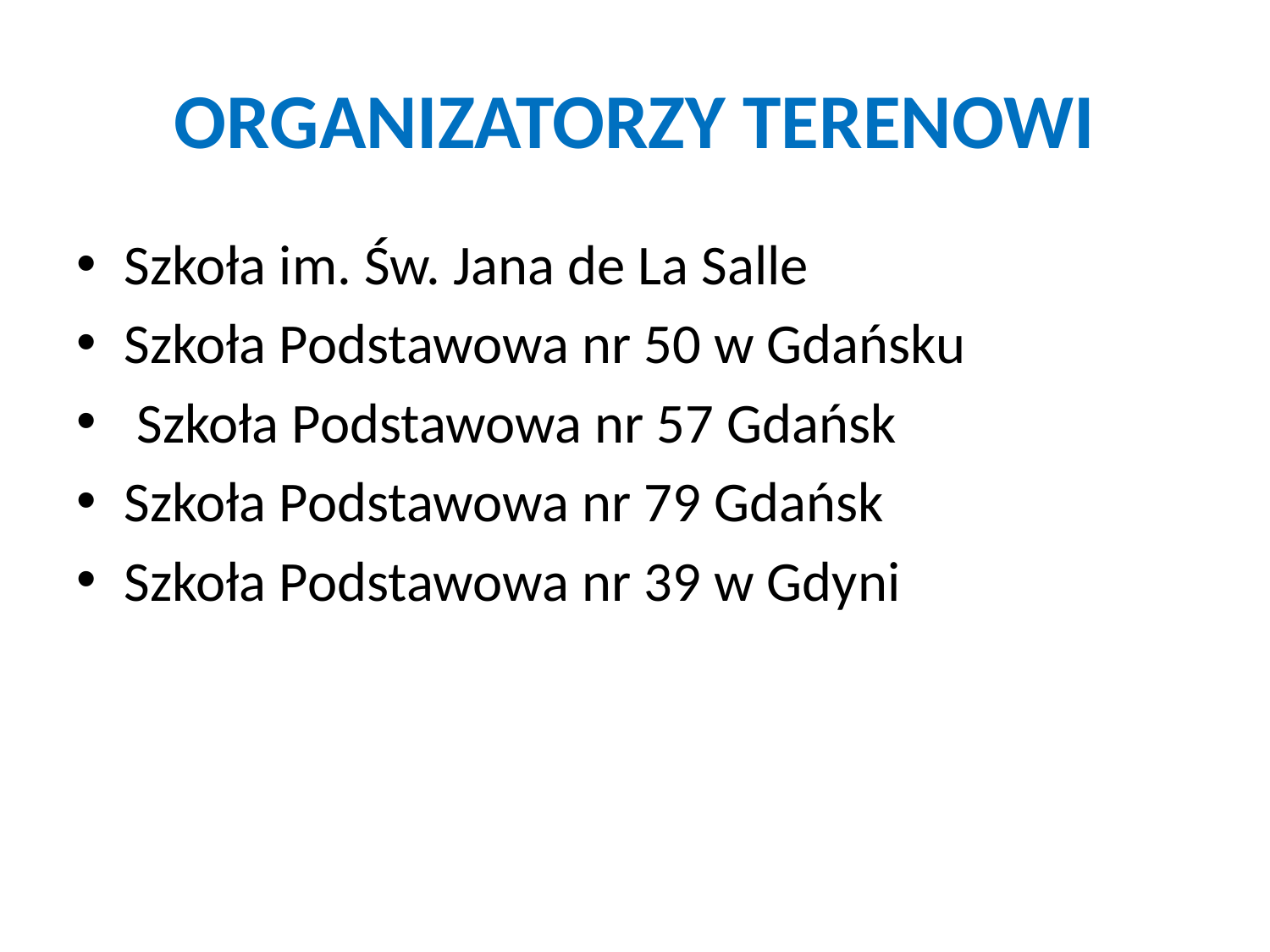

# ORGANIZATORZY TERENOWI
Szkoła im. Św. Jana de La Salle
Szkoła Podstawowa nr 50 w Gdańsku
 Szkoła Podstawowa nr 57 Gdańsk
Szkoła Podstawowa nr 79 Gdańsk
Szkoła Podstawowa nr 39 w Gdyni